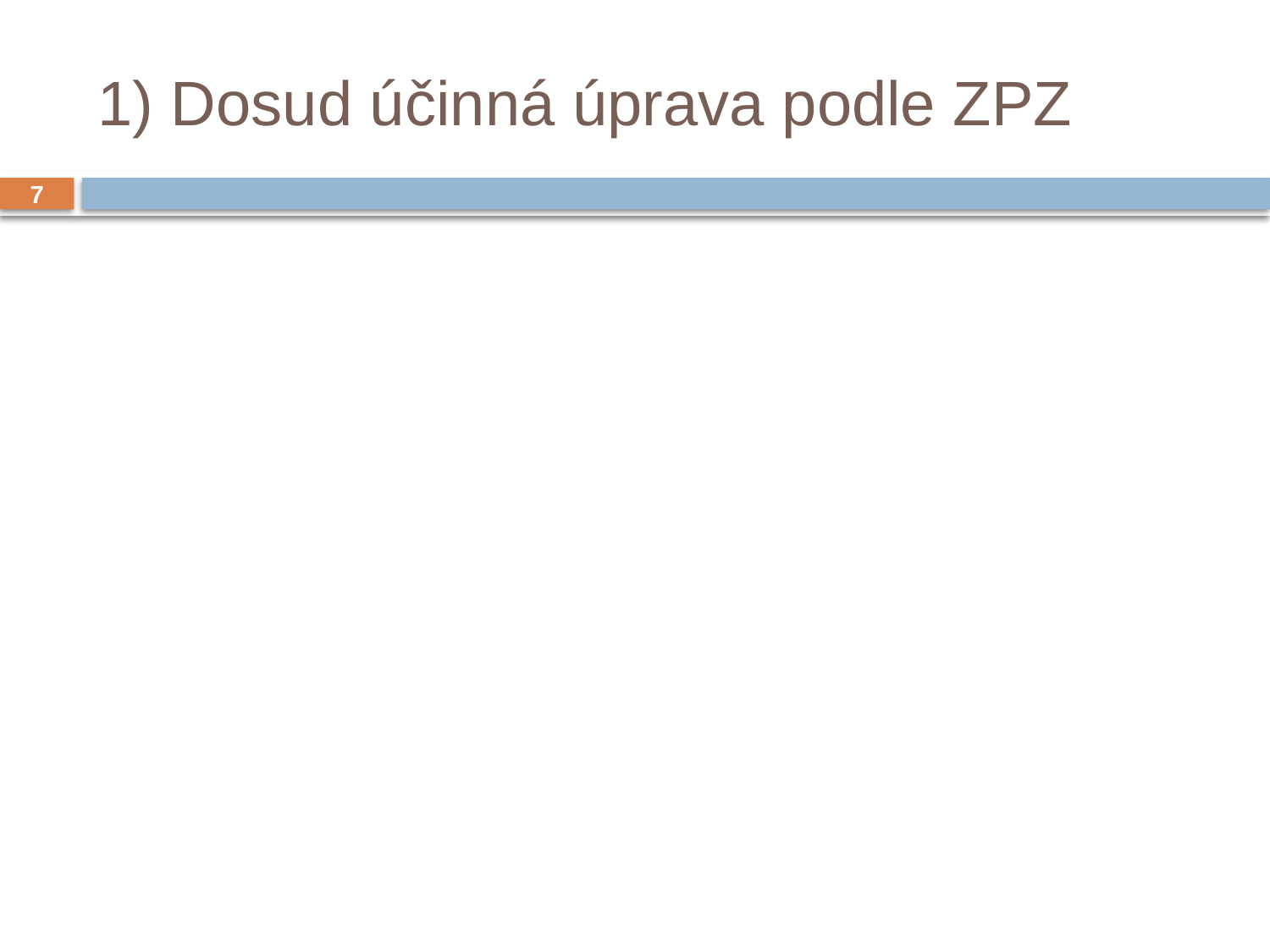

# 1) Dosud účinná úprava podle ZPZ
7